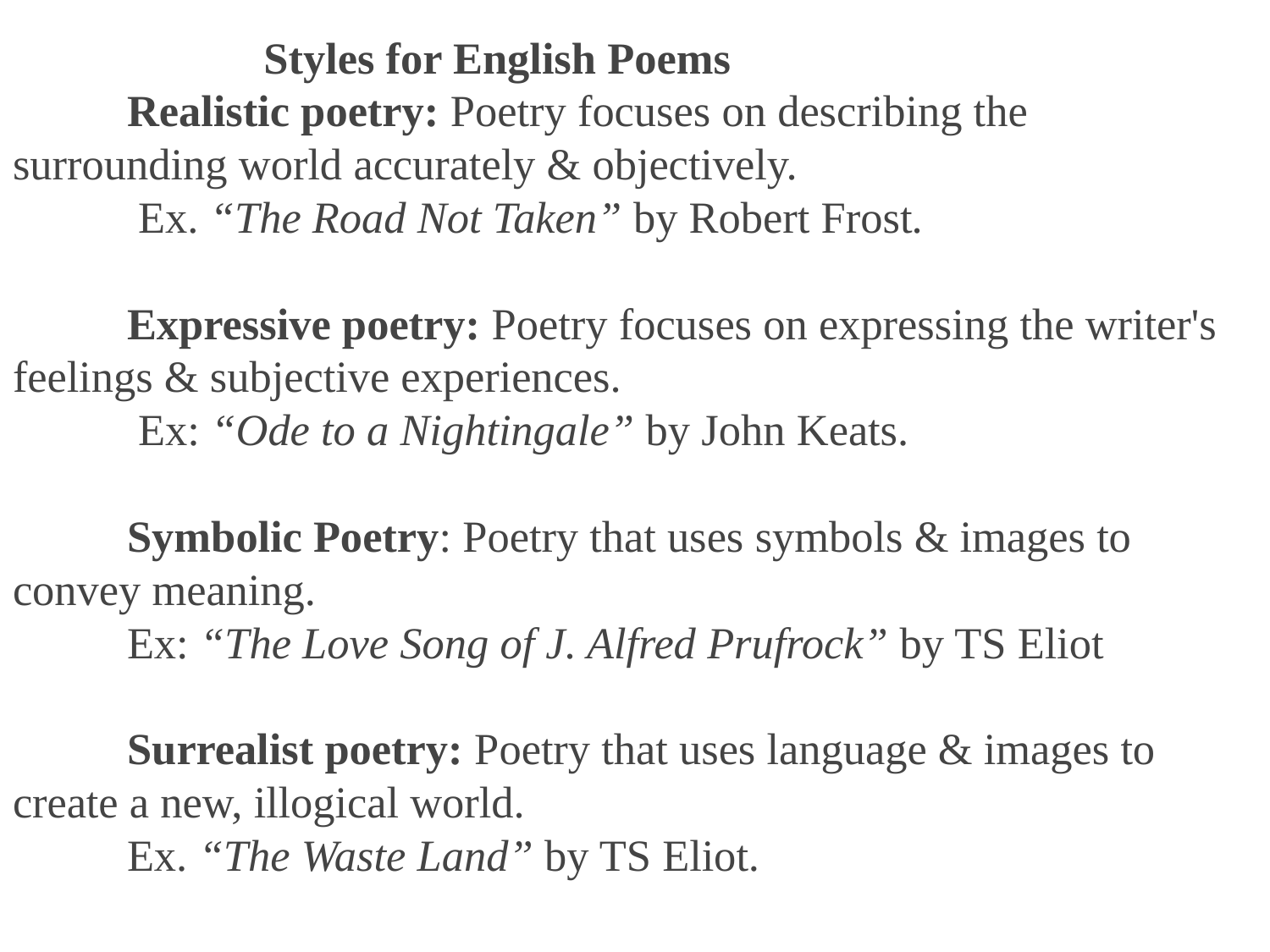

# Styles for English Poems Realistic poetry: Poetry focuses on describing the surrounding world accurately & objectively. Ex. “The Road Not Taken” by Robert Frost. Expressive poetry: Poetry focuses on expressing the writer's feelings & subjective experiences. Ex: “Ode to a Nightingale” by John Keats. Symbolic Poetry: Poetry that uses symbols & images to convey meaning. Ex: “The Love Song of J. Alfred Prufrock” by TS Eliot Surrealist poetry: Poetry that uses language & images to create a new, illogical world. Ex. “The Waste Land” by TS Eliot.